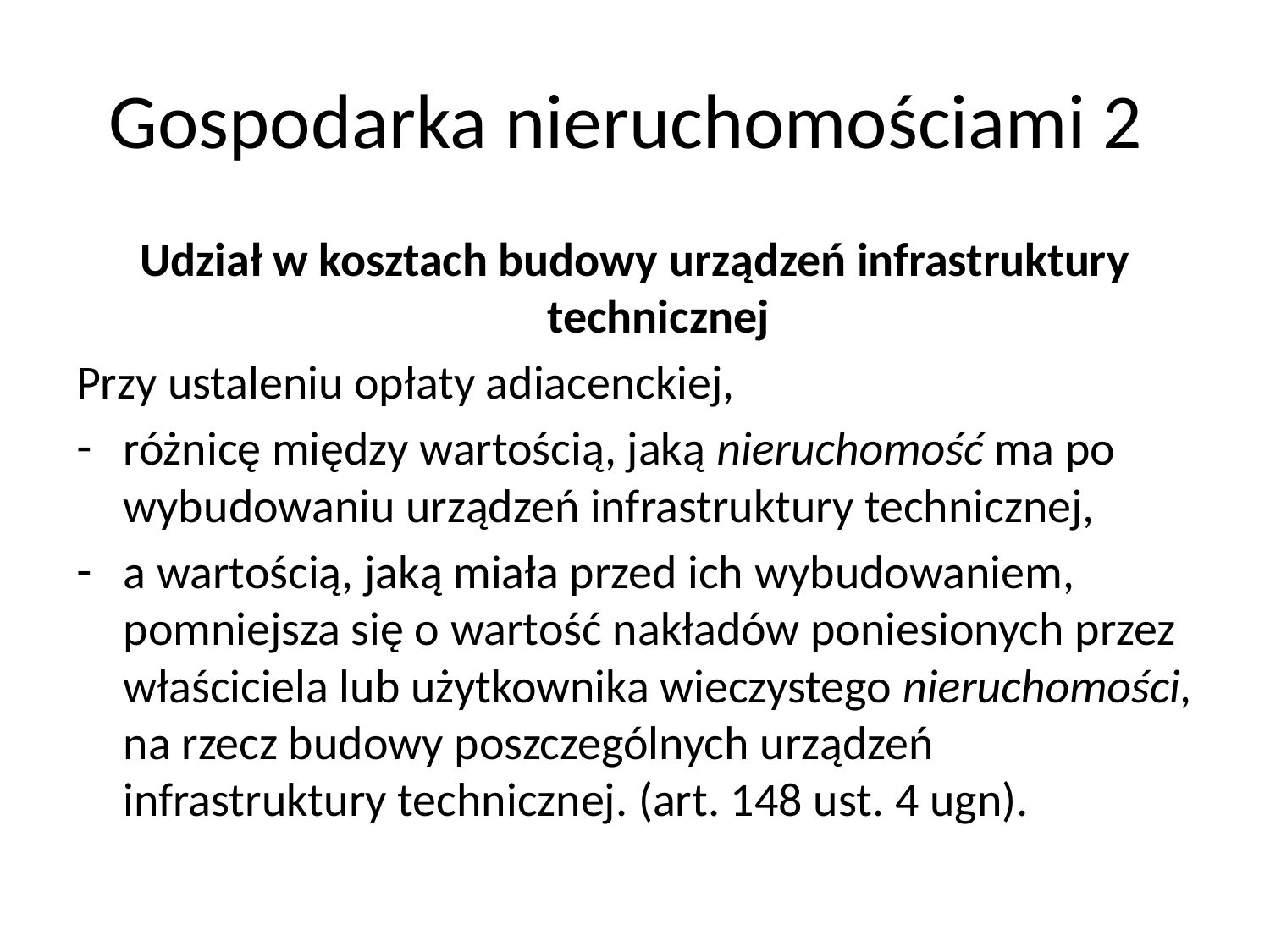

# Gospodarka nieruchomościami 2
Udział w kosztach budowy urządzeń infrastruktury technicznej
Przy ustaleniu opłaty adiacenckiej,
różnicę między wartością, jaką nieruchomość ma po wybudowaniu urządzeń infrastruktury technicznej,
a wartością, jaką miała przed ich wybudowaniem, pomniejsza się o wartość nakładów poniesionych przez właściciela lub użytkownika wieczystego nieruchomości, na rzecz budowy poszczególnych urządzeń infrastruktury technicznej. (art. 148 ust. 4 ugn).